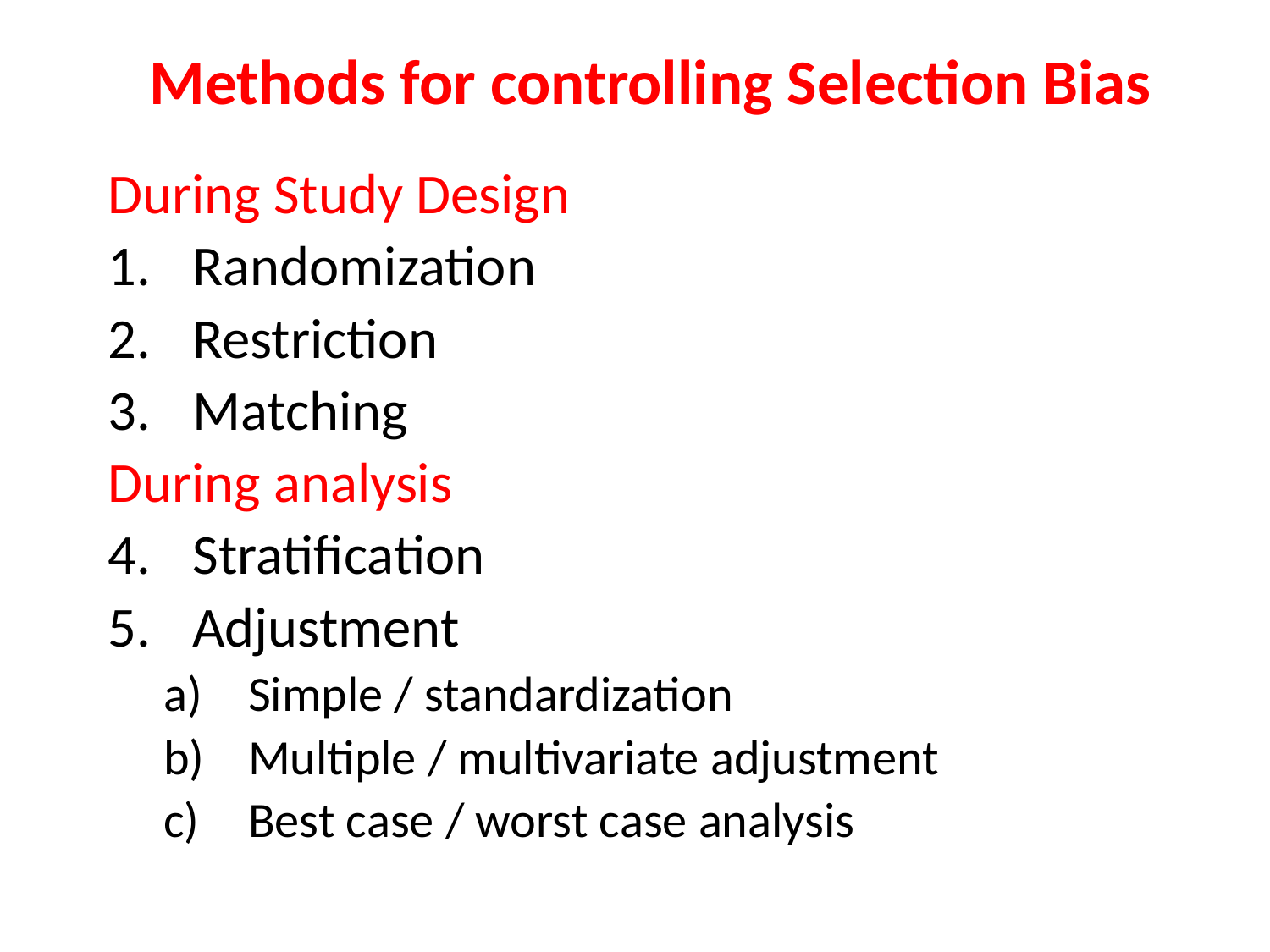

# Methods for controlling Selection Bias
During Study Design
Randomization
Restriction
Matching
During analysis
Stratification
Adjustment
Simple / standardization
Multiple / multivariate adjustment
Best case / worst case analysis